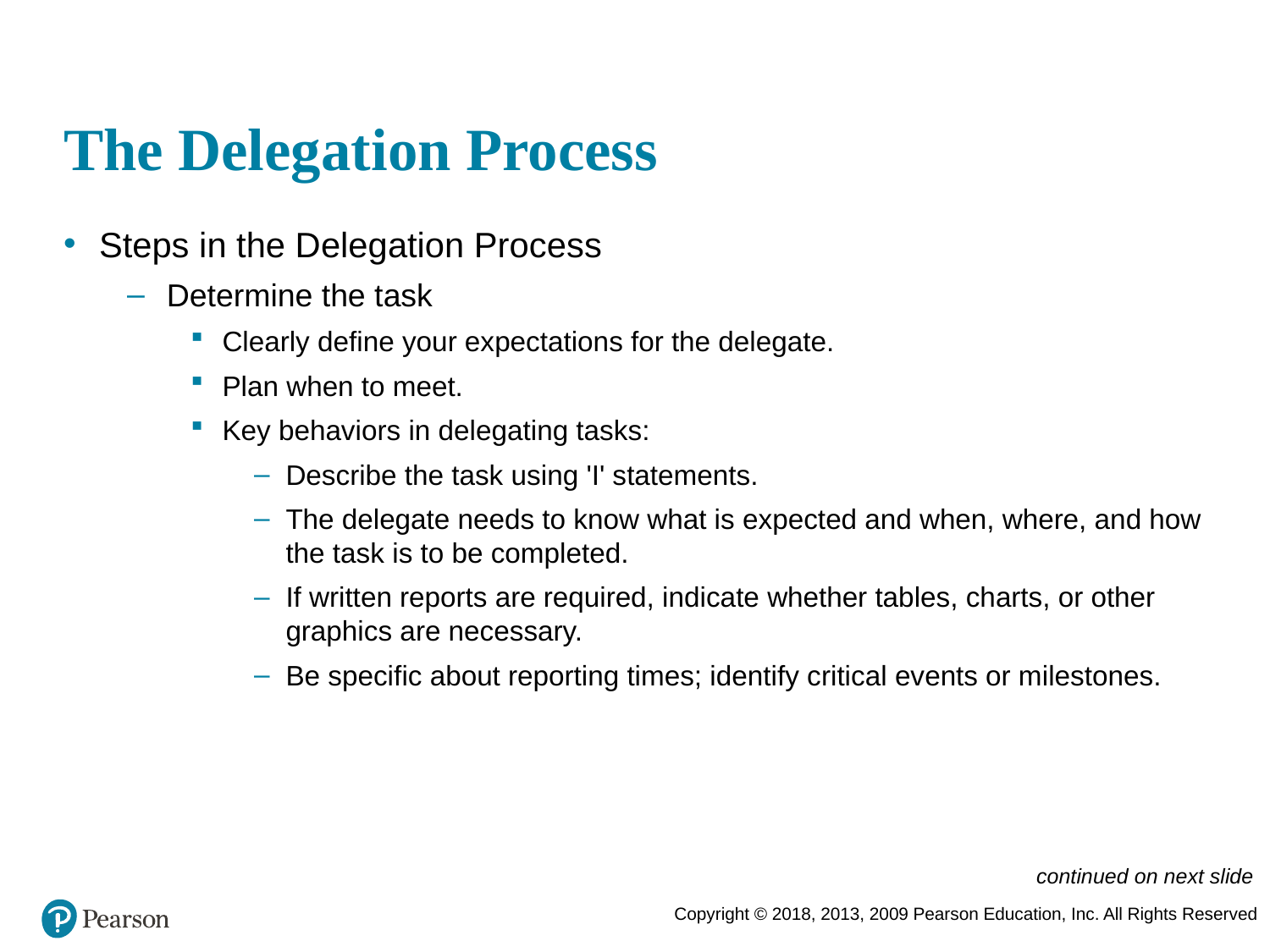

# The Delegation Process
Steps in the Delegation Process
Determine the task
Clearly define your expectations for the delegate.
Plan when to meet.
Key behaviors in delegating tasks:
Describe the task using 'I' statements.
The delegate needs to know what is expected and when, where, and how the task is to be completed.
If written reports are required, indicate whether tables, charts, or other graphics are necessary.
Be specific about reporting times; identify critical events or milestones.
continued on next slide